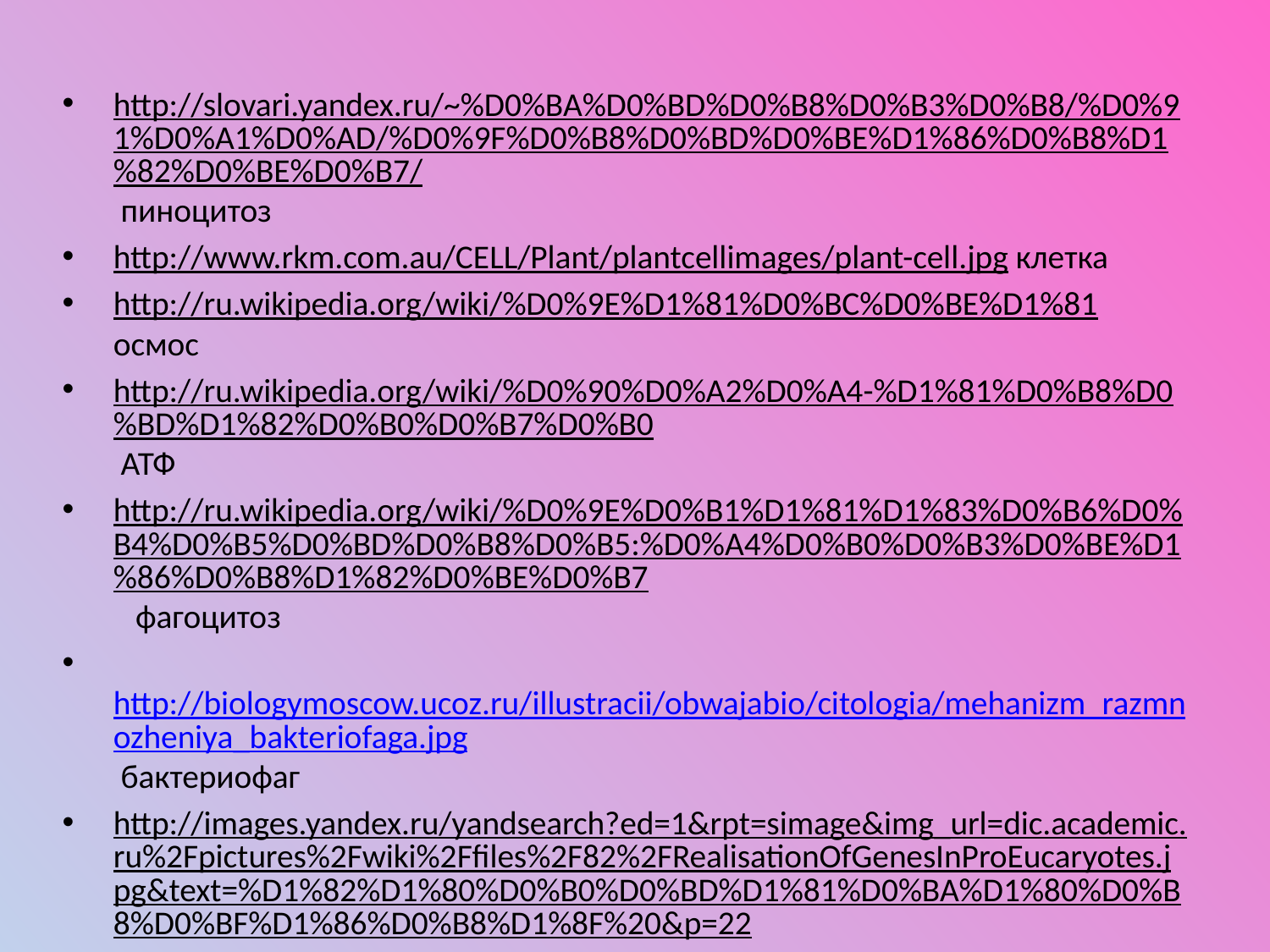

http://slovari.yandex.ru/~%D0%BA%D0%BD%D0%B8%D0%B3%D0%B8/%D0%91%D0%A1%D0%AD/%D0%9F%D0%B8%D0%BD%D0%BE%D1%86%D0%B8%D1%82%D0%BE%D0%B7/ пиноцитоз
http://www.rkm.com.au/CELL/Plant/plantcellimages/plant-cell.jpg клетка
http://ru.wikipedia.org/wiki/%D0%9E%D1%81%D0%BC%D0%BE%D1%81 осмос
http://ru.wikipedia.org/wiki/%D0%90%D0%A2%D0%A4-%D1%81%D0%B8%D0%BD%D1%82%D0%B0%D0%B7%D0%B0 АТФ
http://ru.wikipedia.org/wiki/%D0%9E%D0%B1%D1%81%D1%83%D0%B6%D0%B4%D0%B5%D0%BD%D0%B8%D0%B5:%D0%A4%D0%B0%D0%B3%D0%BE%D1%86%D0%B8%D1%82%D0%BE%D0%B7   фагоцитоз
 http://biologymoscow.ucoz.ru/illustracii/obwajabio/citologia/mehanizm_razmnozheniya_bakteriofaga.jpg бактериофаг
http://images.yandex.ru/yandsearch?ed=1&rpt=simage&img_url=dic.academic.ru%2Fpictures%2Fwiki%2Ffiles%2F82%2FRealisationOfGenesInProEucaryotes.jpg&text=%D1%82%D1%80%D0%B0%D0%BD%D1%81%D0%BA%D1%80%D0%B8%D0%BF%D1%86%D0%B8%D1%8F%20&p=22 транскрипция
http://ru.wikipedia.org/wiki/Генетический_код#. генетический код
http://dubrovka.sharlikroo.ru/objedkova/images/schema31.jpg  транскрипция
http://www.vklucheno.ru/Child/Photo/Fire1.jpg салют